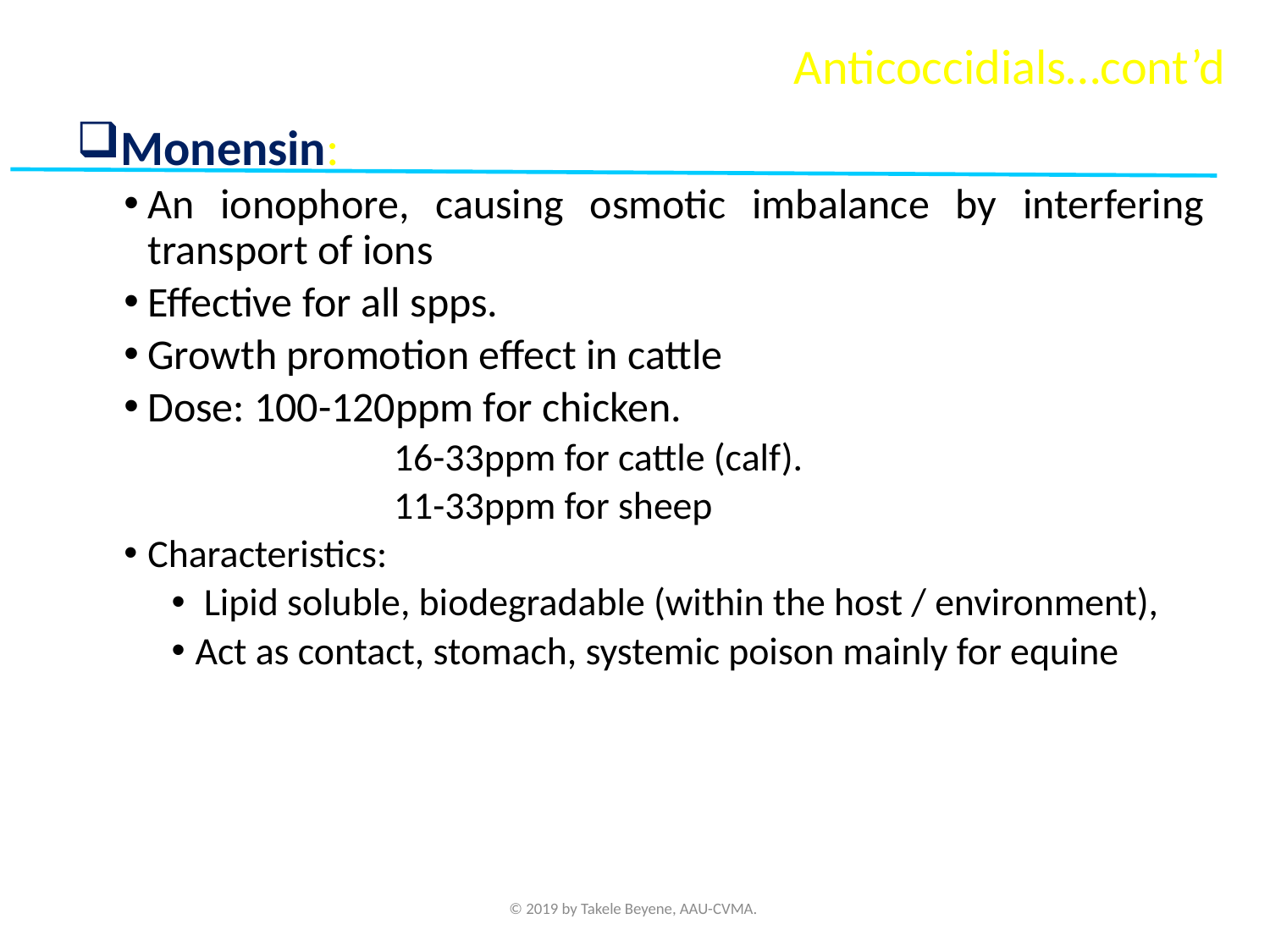

# Anticoccidials…cont’d
Monensin:
An ionophore, causing osmotic imbalance by interfering transport of ions
Effective for all spps.
Growth promotion effect in cattle
Dose: 100-120ppm for chicken.
		16-33ppm for cattle (calf).
		11-33ppm for sheep
Characteristics:
 Lipid soluble, biodegradable (within the host / environment),
Act as contact, stomach, systemic poison mainly for equine

© 2019 by Takele Beyene, AAU-CVMA.